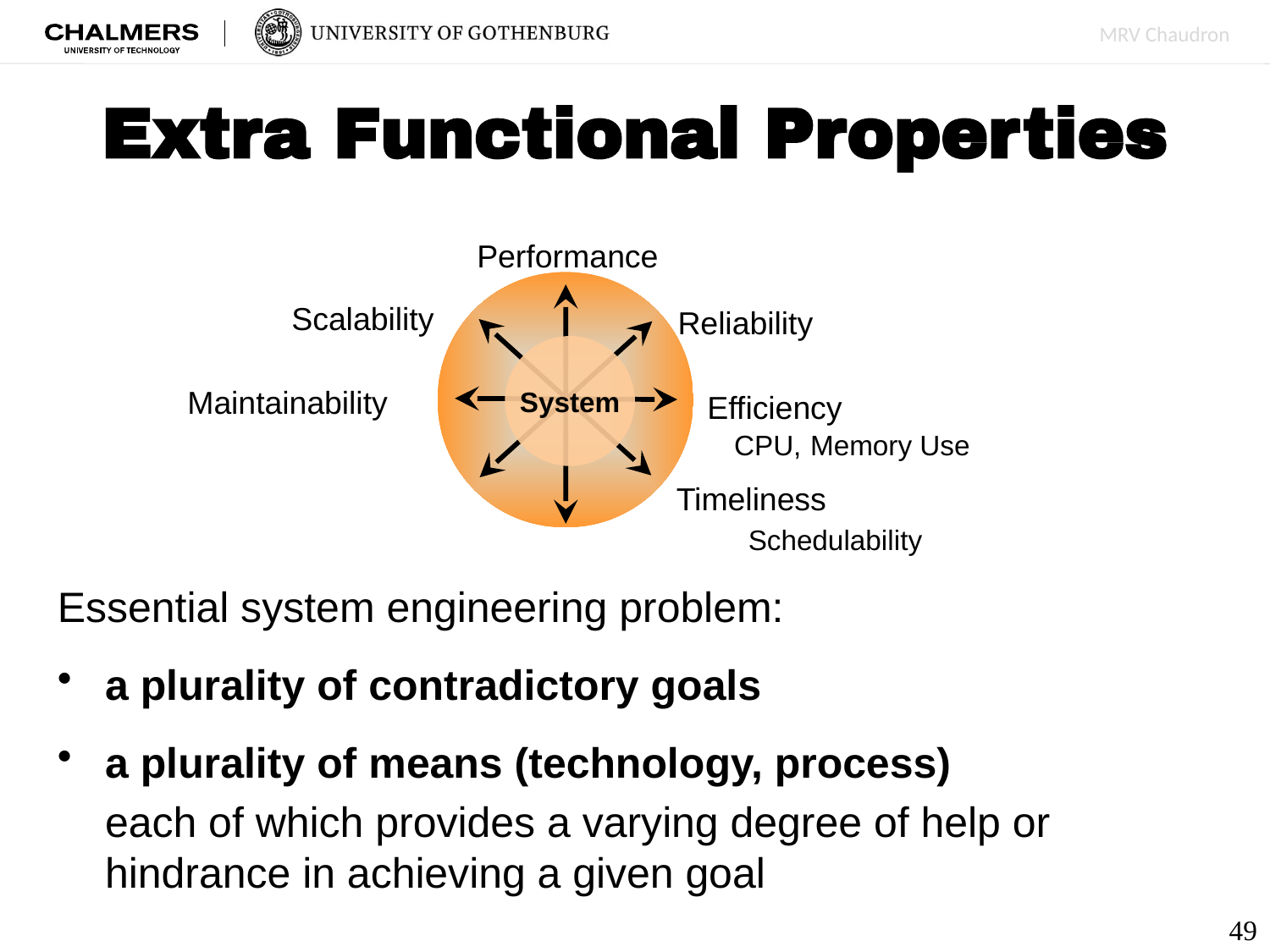

# Extra Functional Properties
Performance

Scalability
Reliability
System
Maintainability
Efficiency
   CPU, Memory Use
Timeliness
Schedulability
Essential system engineering problem:

a plurality of contradictory goals

a plurality of means (technology, process)
	each of which provides a varying degree of help or hindrance in achieving a given goal
49